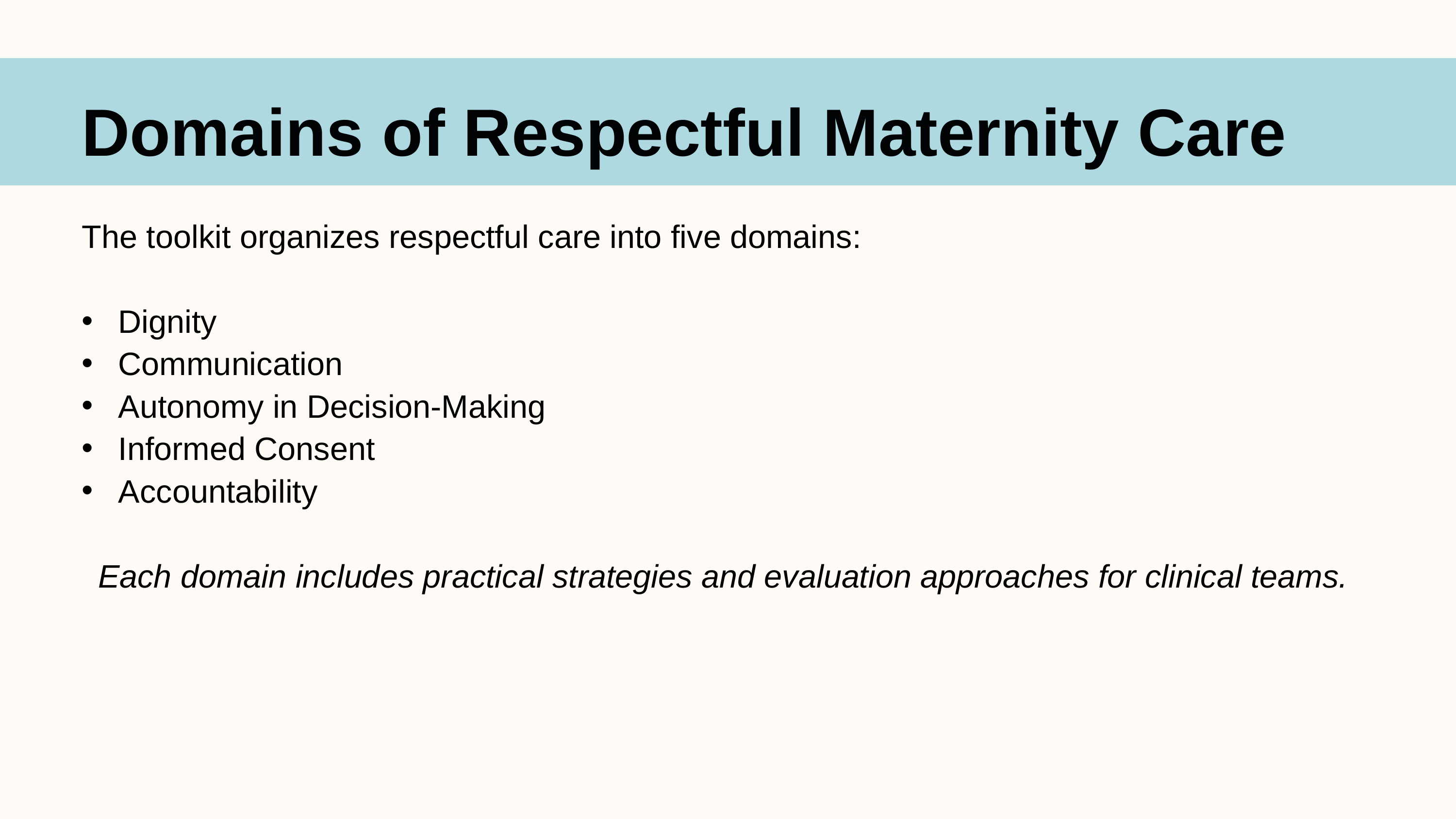

Domains of Respectful Maternity Care
The toolkit organizes respectful care into five domains:​

Dignity​
Communication​
Autonomy in Decision-Making​
Informed Consent​
Accountability​

Each domain includes practical strategies and evaluation approaches for clinical teams.